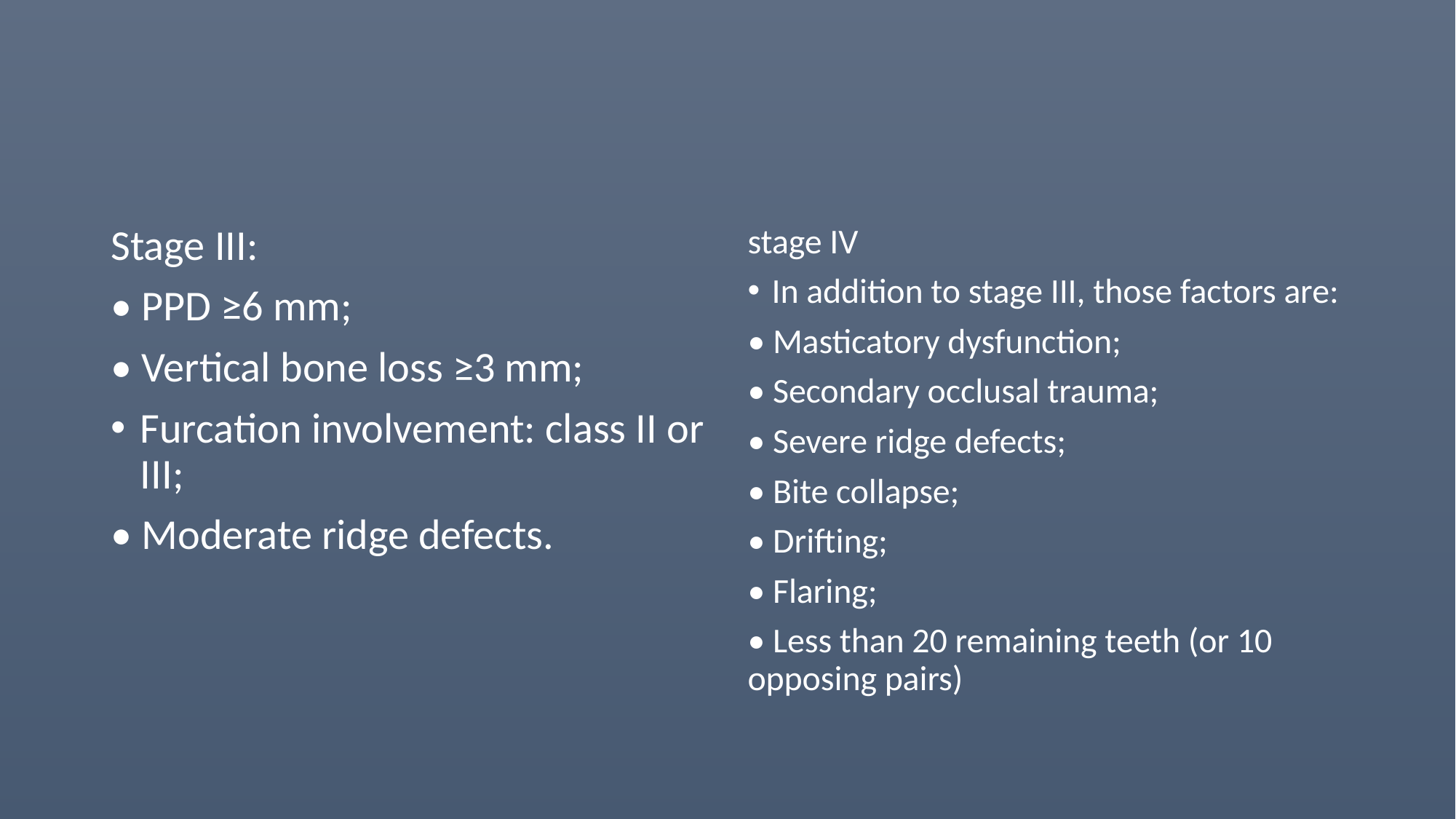

#
Stage III:
• PPD ≥6 mm;
• Vertical bone loss ≥3 mm;
Furcation involvement: class II or III;
• Moderate ridge defects.

stage IV
In addition to stage III, those factors are:
• Masticatory dysfunction;
• Secondary occlusal trauma;
• Severe ridge defects;
• Bite collapse;
• Drifting;
• Flaring;
• Less than 20 remaining teeth (or 10 opposing pairs)